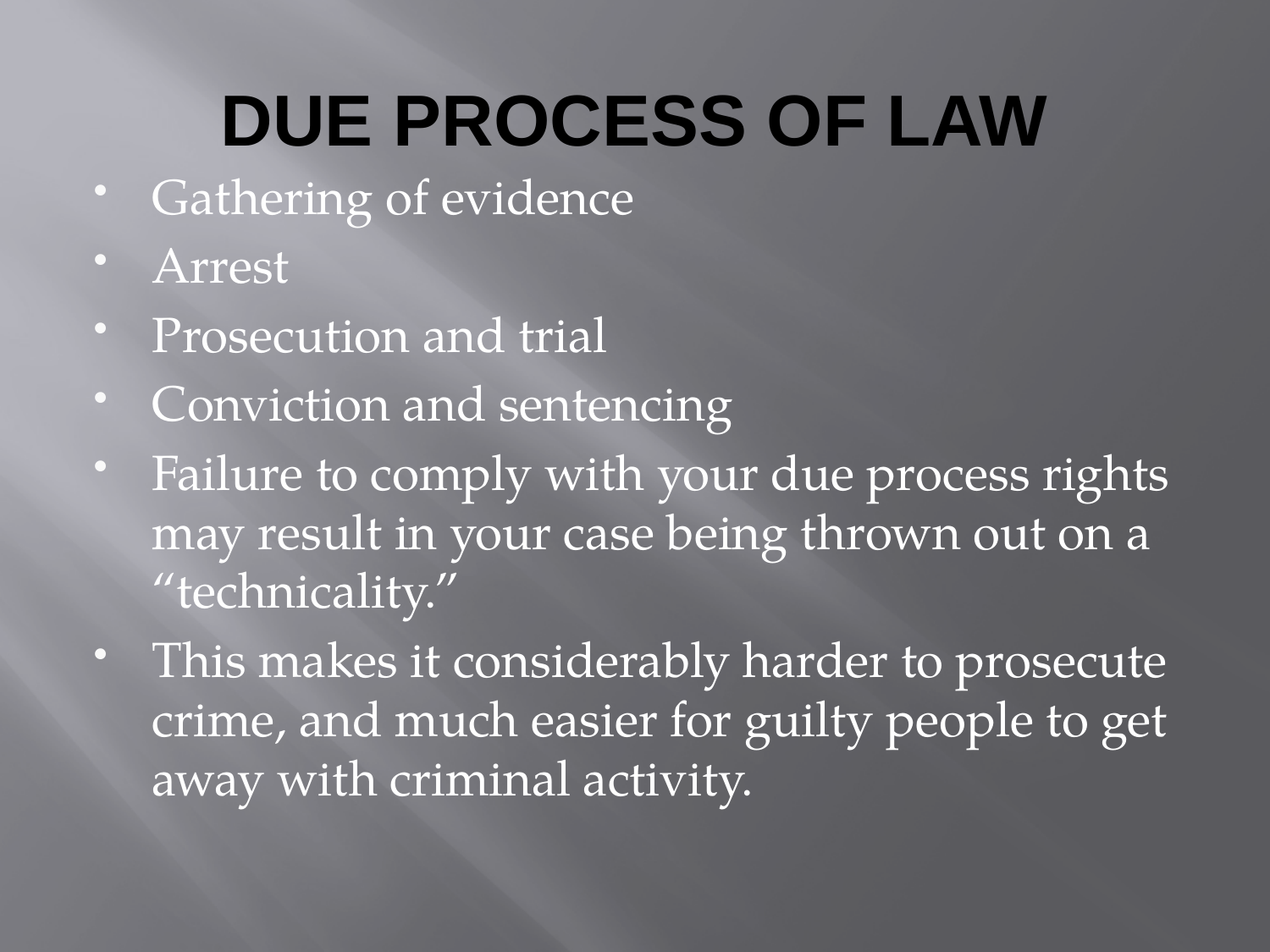

# DUE PROCESS OF LAW
Gathering of evidence
Arrest
Prosecution and trial
Conviction and sentencing
Failure to comply with your due process rights may result in your case being thrown out on a “technicality.”
This makes it considerably harder to prosecute crime, and much easier for guilty people to get away with criminal activity.